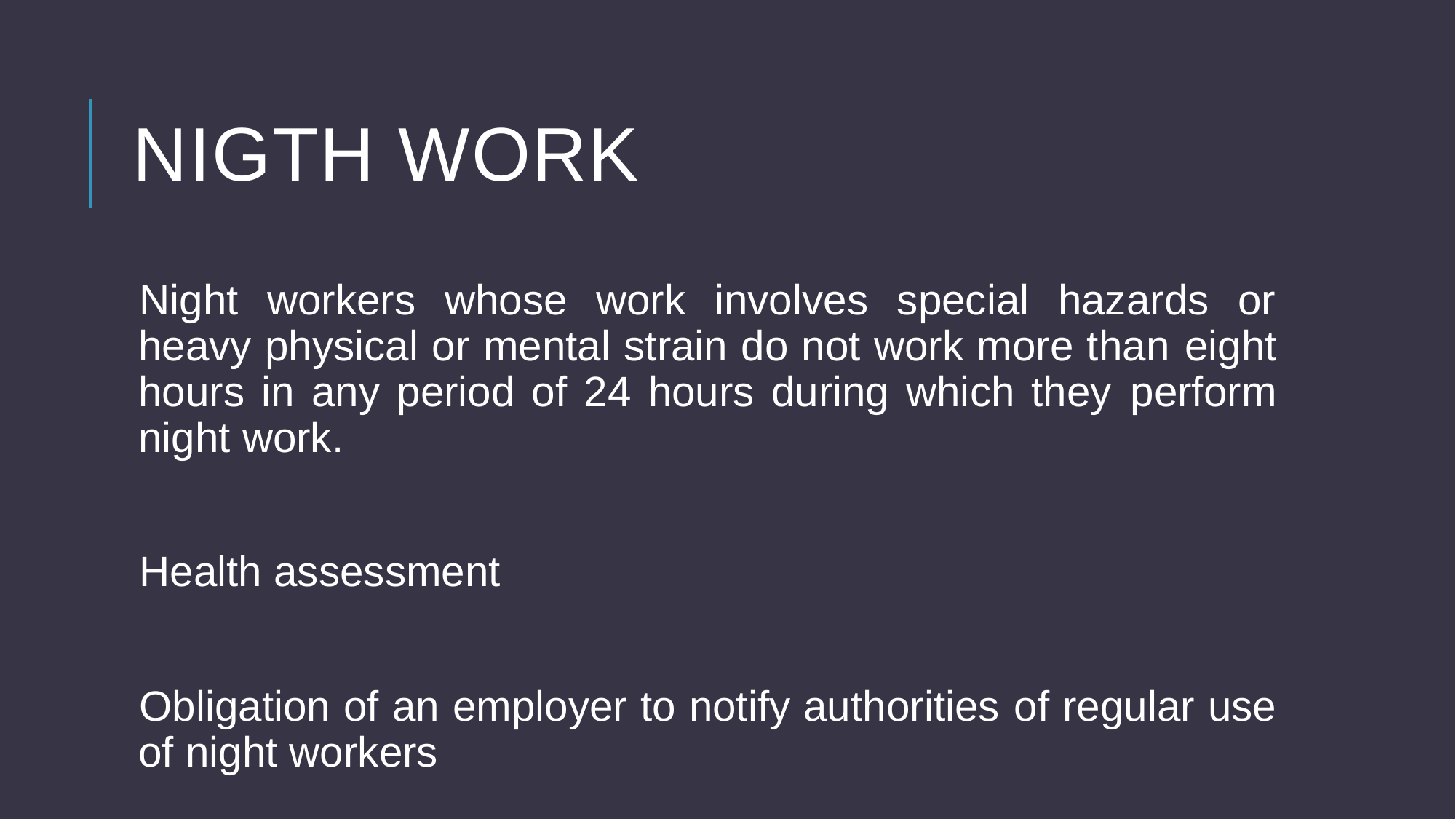

# Nigth work
Night workers whose work involves special hazards or heavy physical or mental strain do not work more than eight hours in any period of 24 hours during which they perform night work.

Health assessment

Obligation of an employer to notify authorities of regular use of night workers